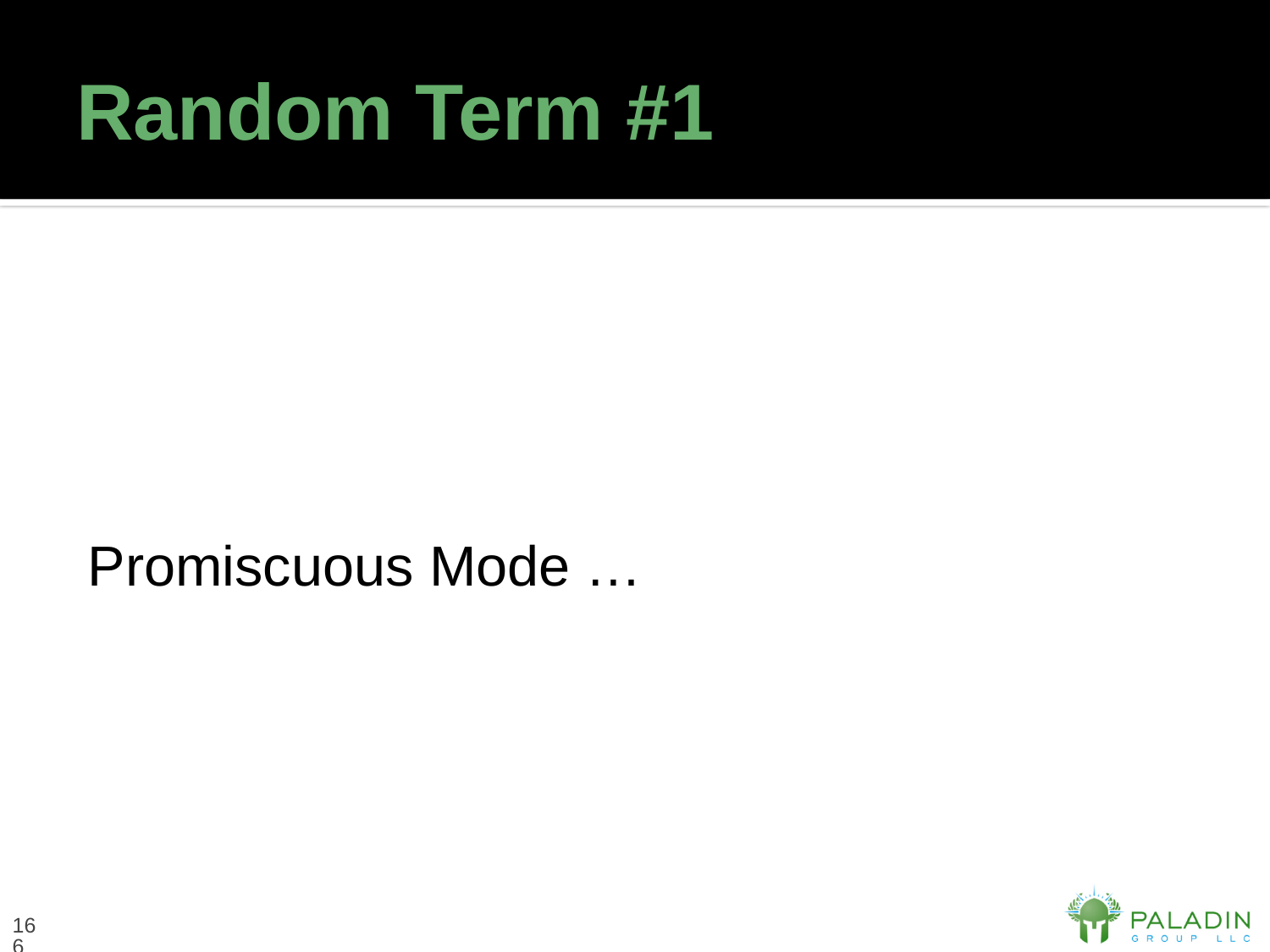

# Random Term #1

Promiscuous Mode …